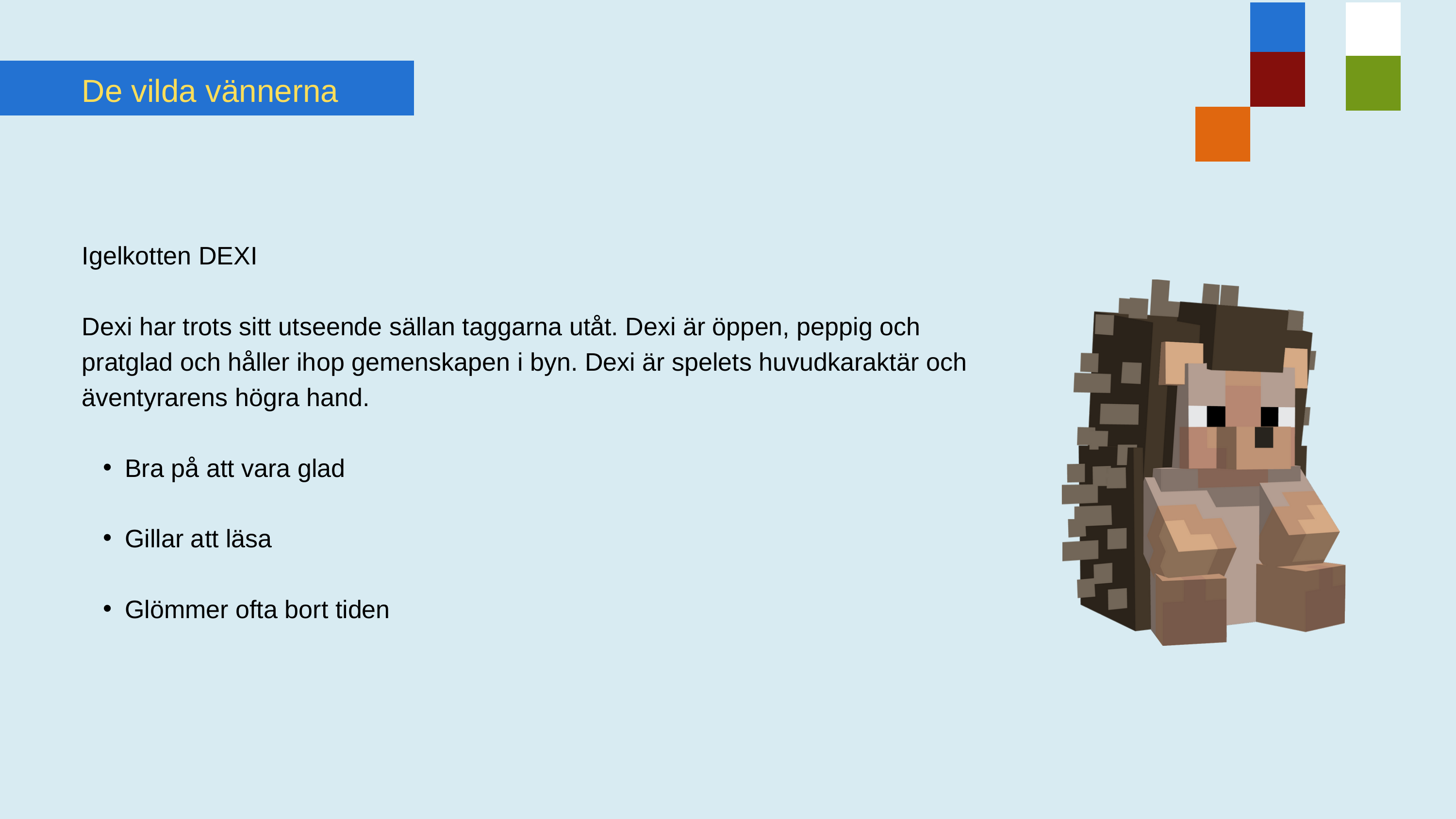

De vilda vännerna

Igelkotten DEXI

Dexi har trots sitt utseende sällan taggarna utåt. Dexi är öppen, peppig och pratglad och håller ihop gemenskapen i byn. Dexi är spelets huvudkaraktär och äventyrarens högra hand.

Bra på att vara glad

Gillar att läsa

Glömmer ofta bort tiden